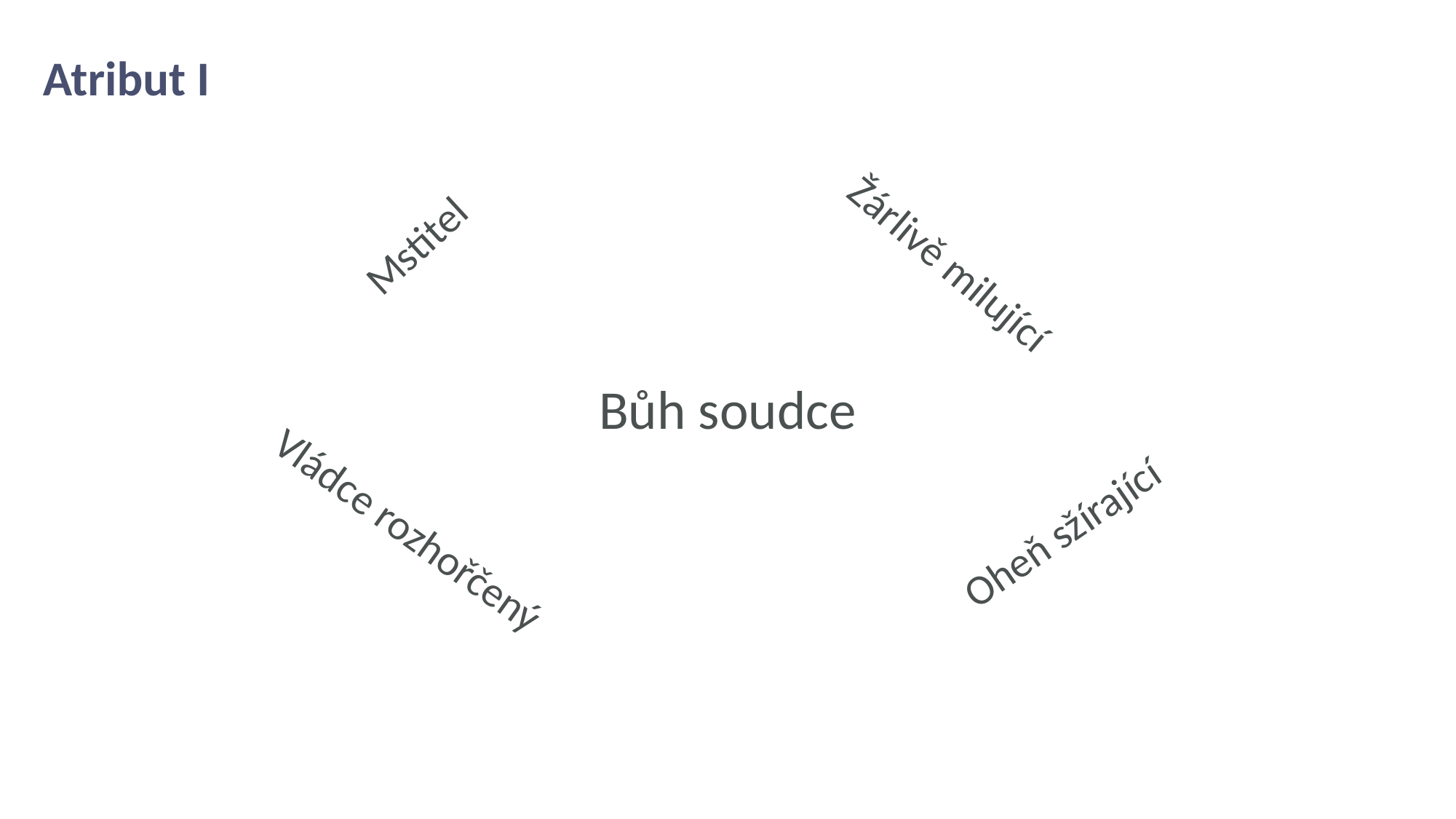

# Atribut I
Mstitel
Žárlivě milující
Bůh soudce
Vládce rozhořčený
Oheň sžírající